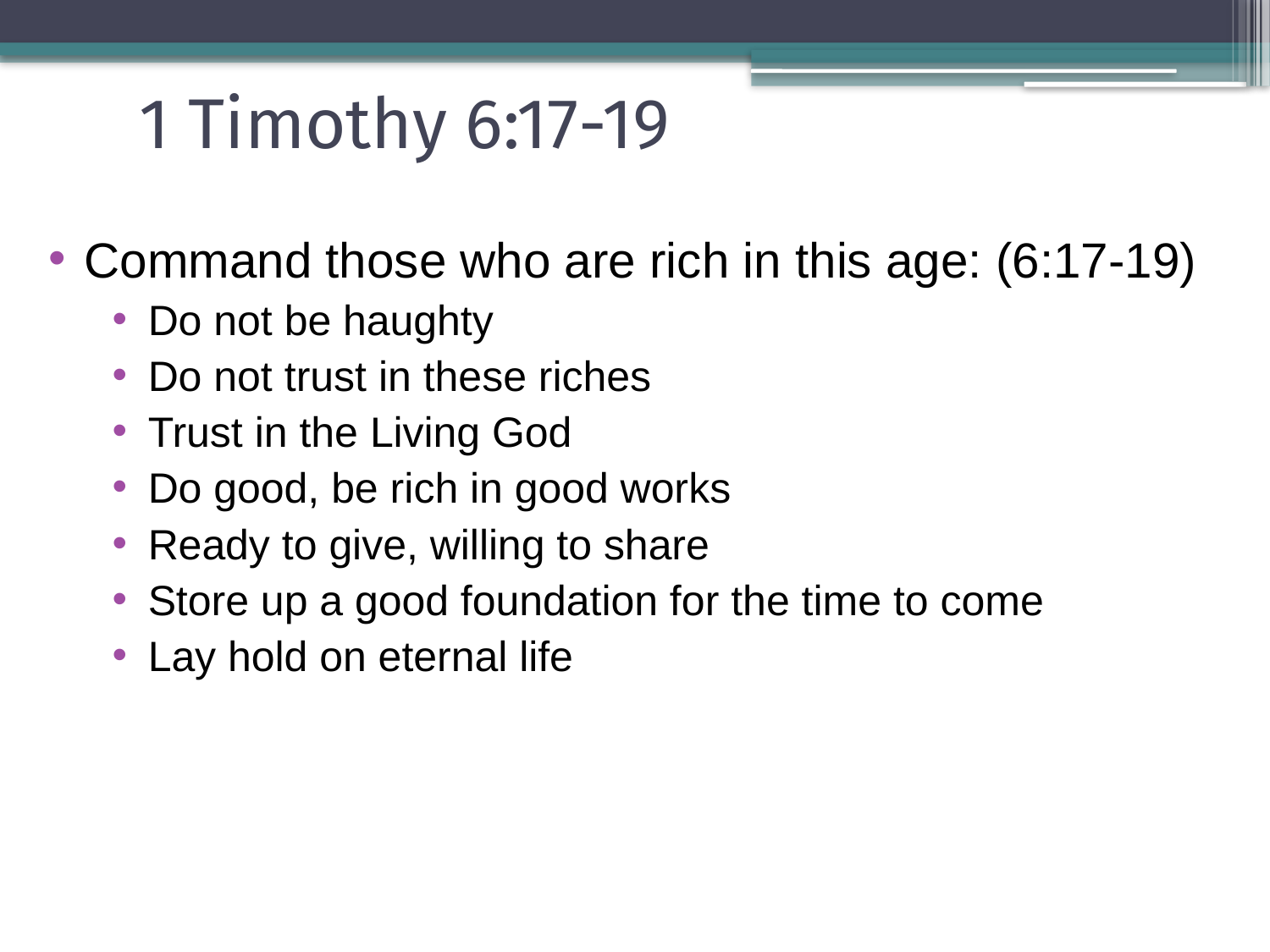

# 1 Timothy 6:17-19
Command those who are rich in this age: (6:17-19)
Do not be haughty
Do not trust in these riches
Trust in the Living God
Do good, be rich in good works
Ready to give, willing to share
Store up a good foundation for the time to come
Lay hold on eternal life